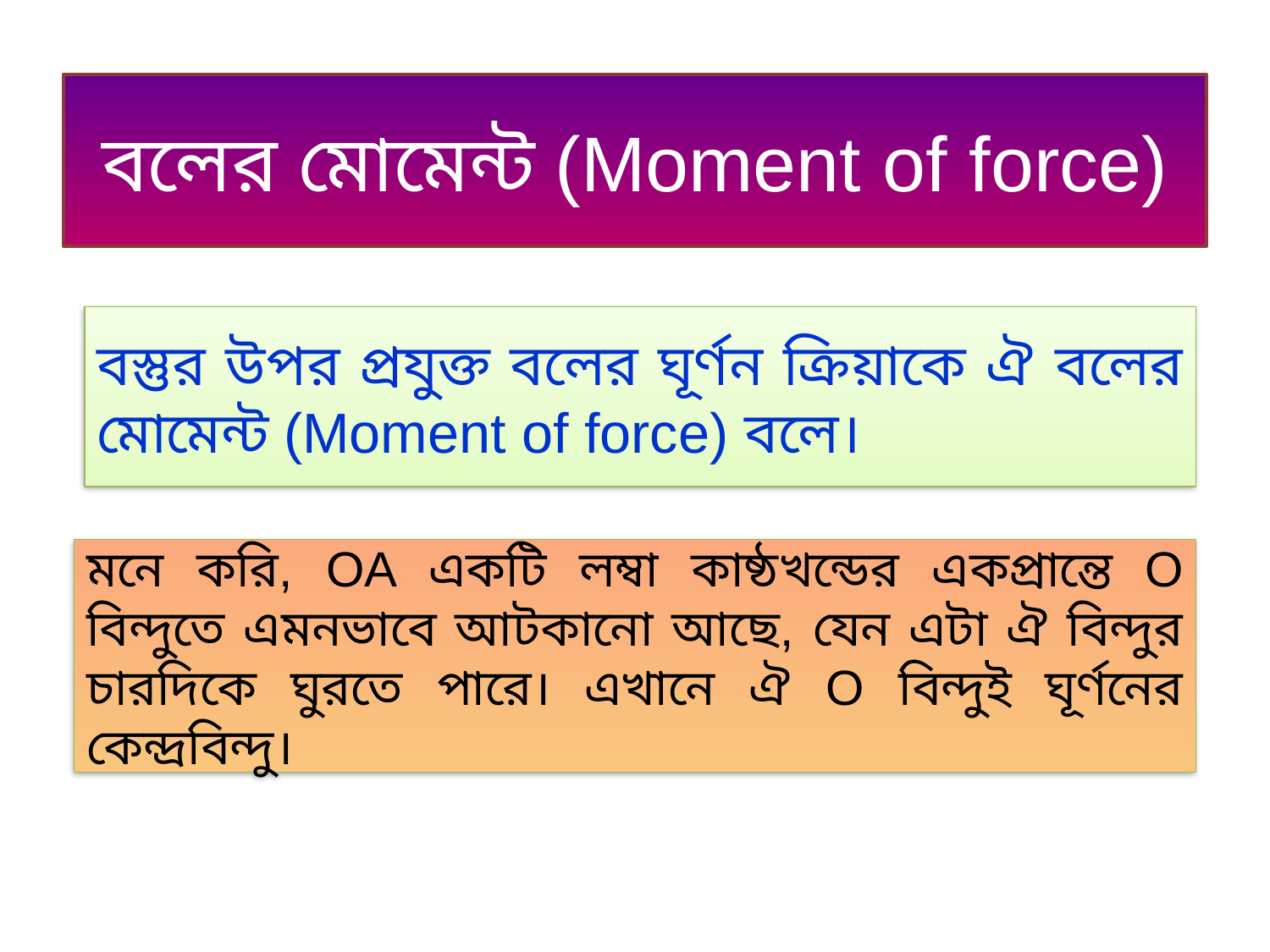

# বলের মোমেন্ট (Moment of force)
বস্তুর উপর প্রযুক্ত বলের ঘূর্ণন ক্রিয়াকে ঐ বলের মোমেন্ট (Moment of force) বলে।
মনে করি, OA একটি লম্বা কাষ্ঠখন্ডের একপ্রান্তে O বিন্দুতে এমনভাবে আটকানো আছে, যেন এটা ঐ বিন্দুর চারদিকে ঘুরতে পারে। এখানে ঐ O বিন্দুই ঘূর্ণনের কেন্দ্রবিন্দু।